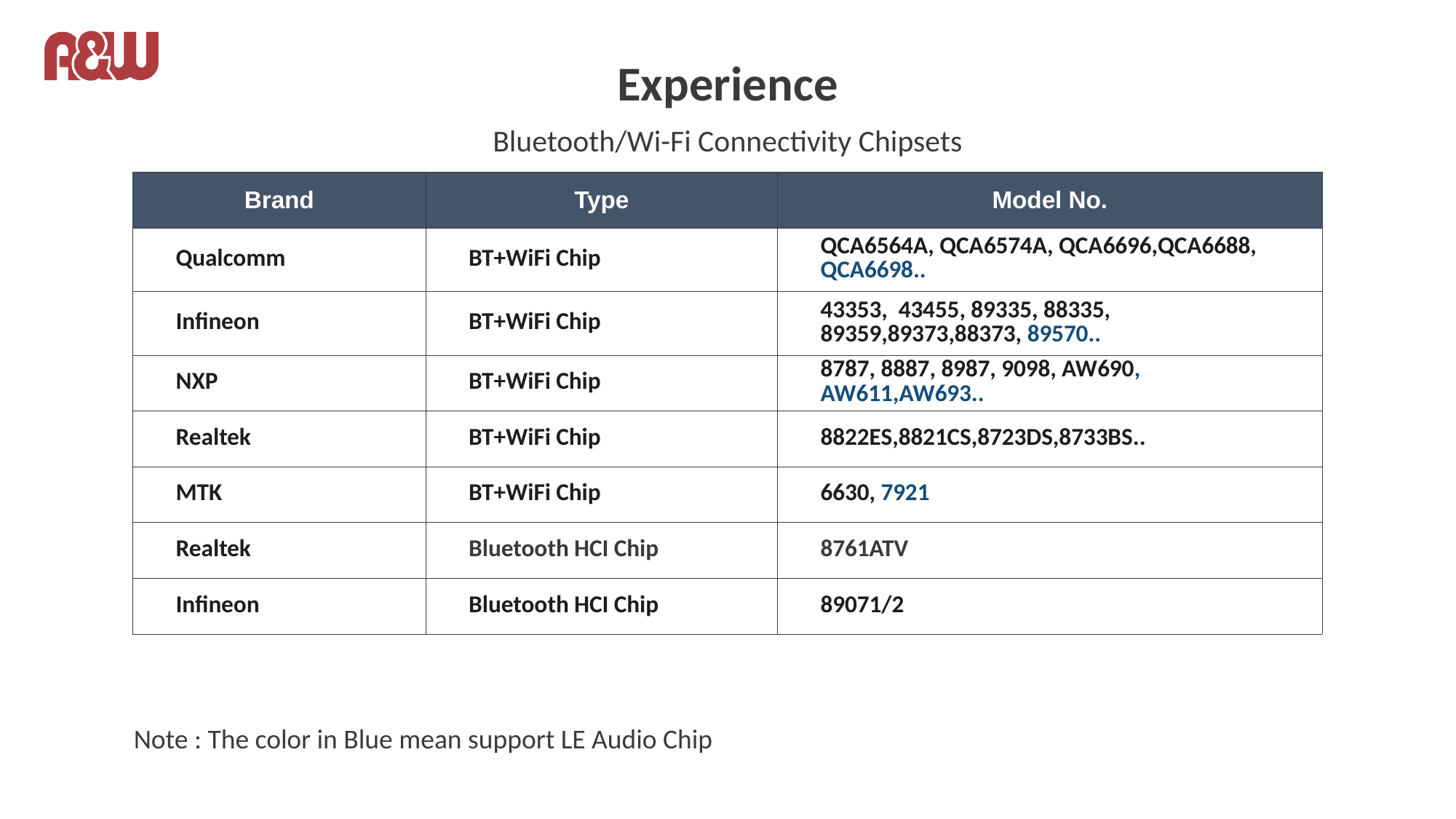

# Experience
Bluetooth/Wi-Fi Connectivity Chipsets
| Brand | Type | Model No. |
| --- | --- | --- |
| Qualcomm | BT+WiFi Chip | QCA6564A, QCA6574A, QCA6696,QCA6688, QCA6698.. |
| Infineon | BT+WiFi Chip | 43353, 43455, 89335, 88335, 89359,89373,88373, 89570.. |
| NXP | BT+WiFi Chip | 8787, 8887, 8987, 9098, AW690, AW611,AW693.. |
| Realtek | BT+WiFi Chip | 8822ES,8821CS,8723DS,8733BS.. |
| MTK | BT+WiFi Chip | 6630, 7921 |
| Realtek | Bluetooth HCI Chip | 8761ATV |
| Infineon | Bluetooth HCI Chip | 89071/2 |
Note : The color in Blue mean support LE Audio Chip